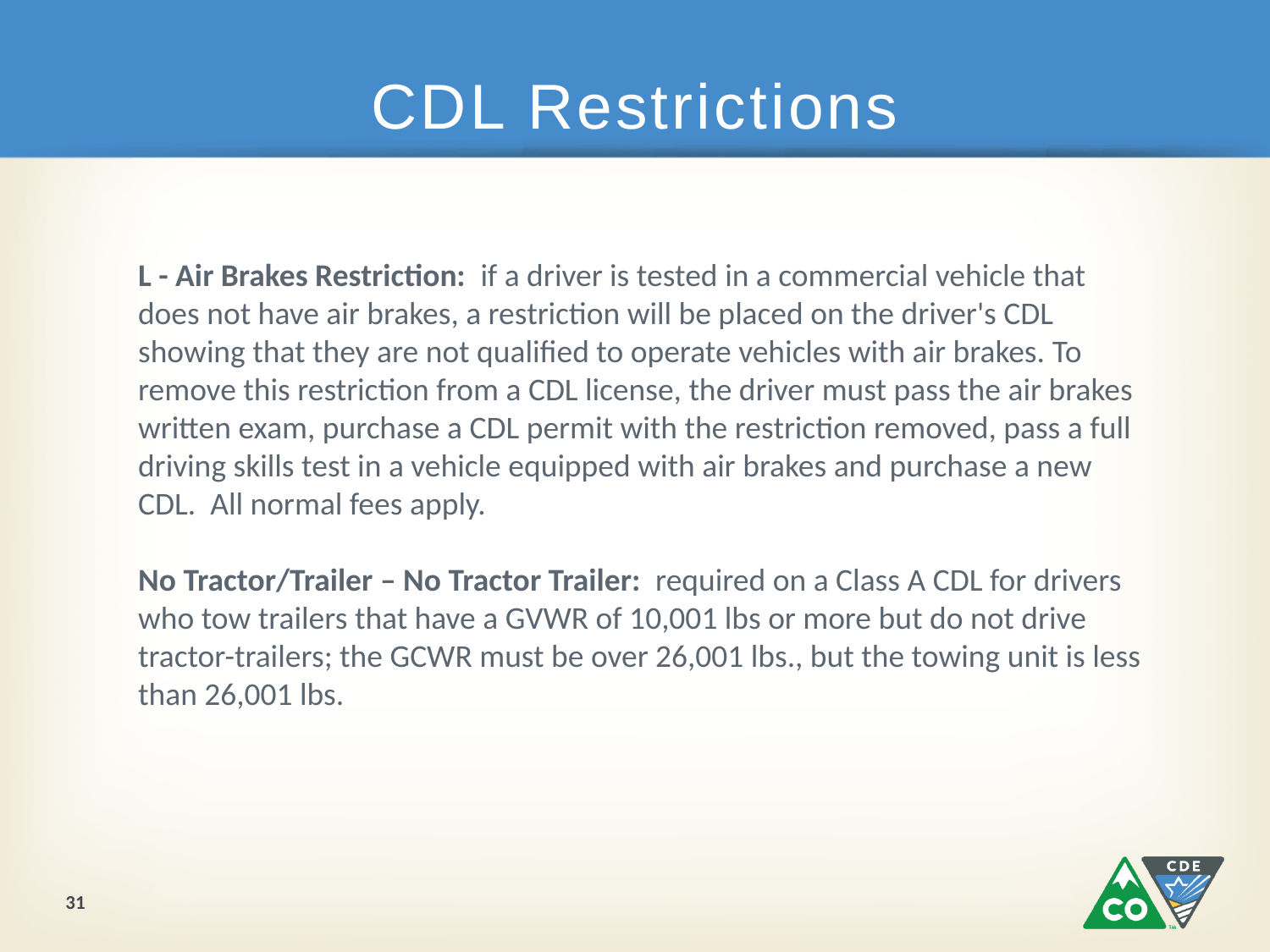

# CDL Restrictions
L - Air Brakes Restriction:  if a driver is tested in a commercial vehicle that does not have air brakes, a restriction will be placed on the driver's CDL showing that they are not qualified to operate vehicles with air brakes. To remove this restriction from a CDL license, the driver must pass the air brakes written exam, purchase a CDL permit with the restriction removed, pass a full driving skills test in a vehicle equipped with air brakes and purchase a new CDL.  All normal fees apply.

No Tractor/Trailer – No Tractor Trailer:  required on a Class A CDL for drivers who tow trailers that have a GVWR of 10,001 lbs or more but do not drive tractor-trailers; the GCWR must be over 26,001 lbs., but the towing unit is less than 26,001 lbs.
31